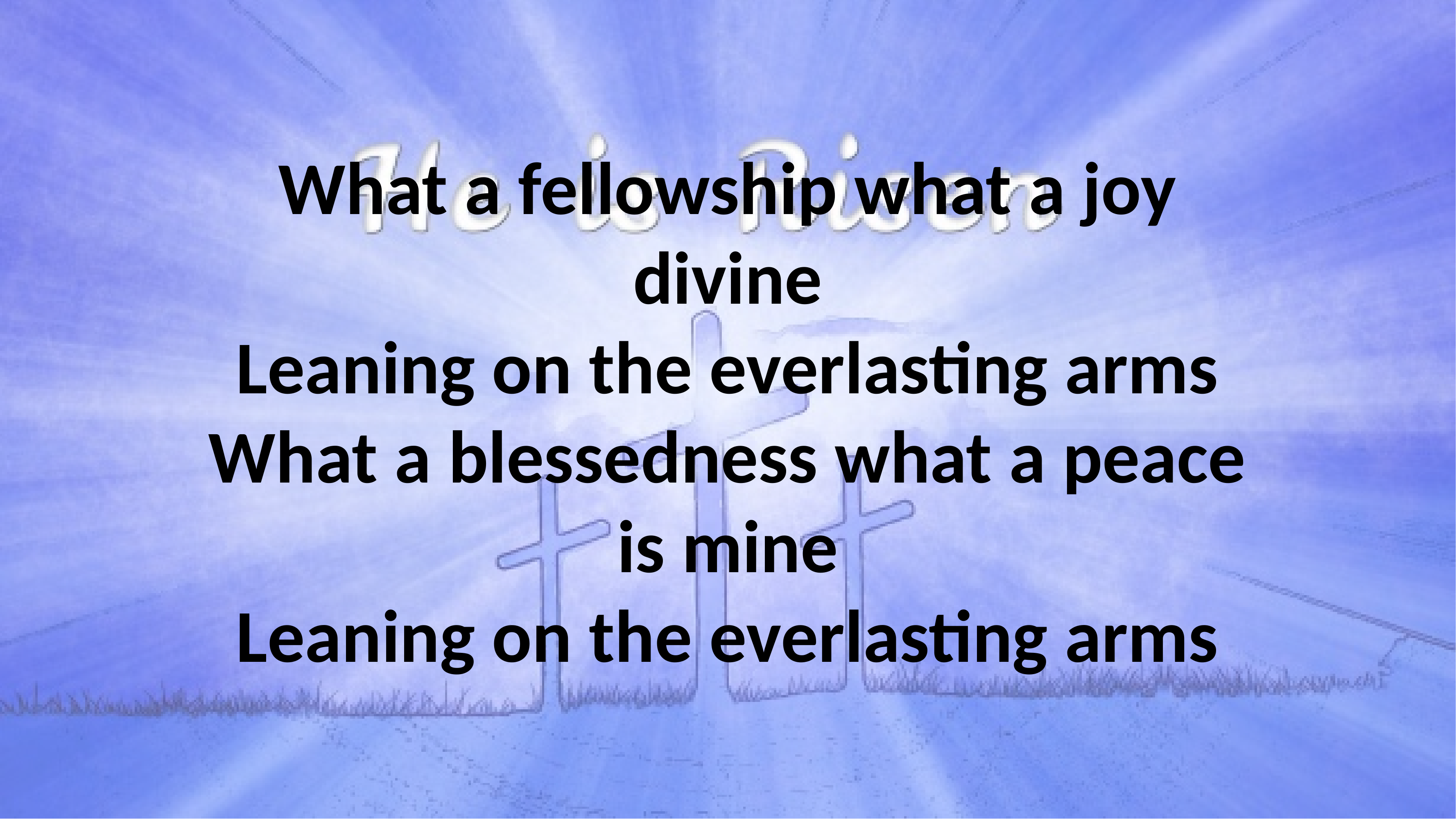

# What a fellowship what a joy divine Leaning on the everlasting arms What a blessedness what a peace is mine Leaning on the everlasting arms